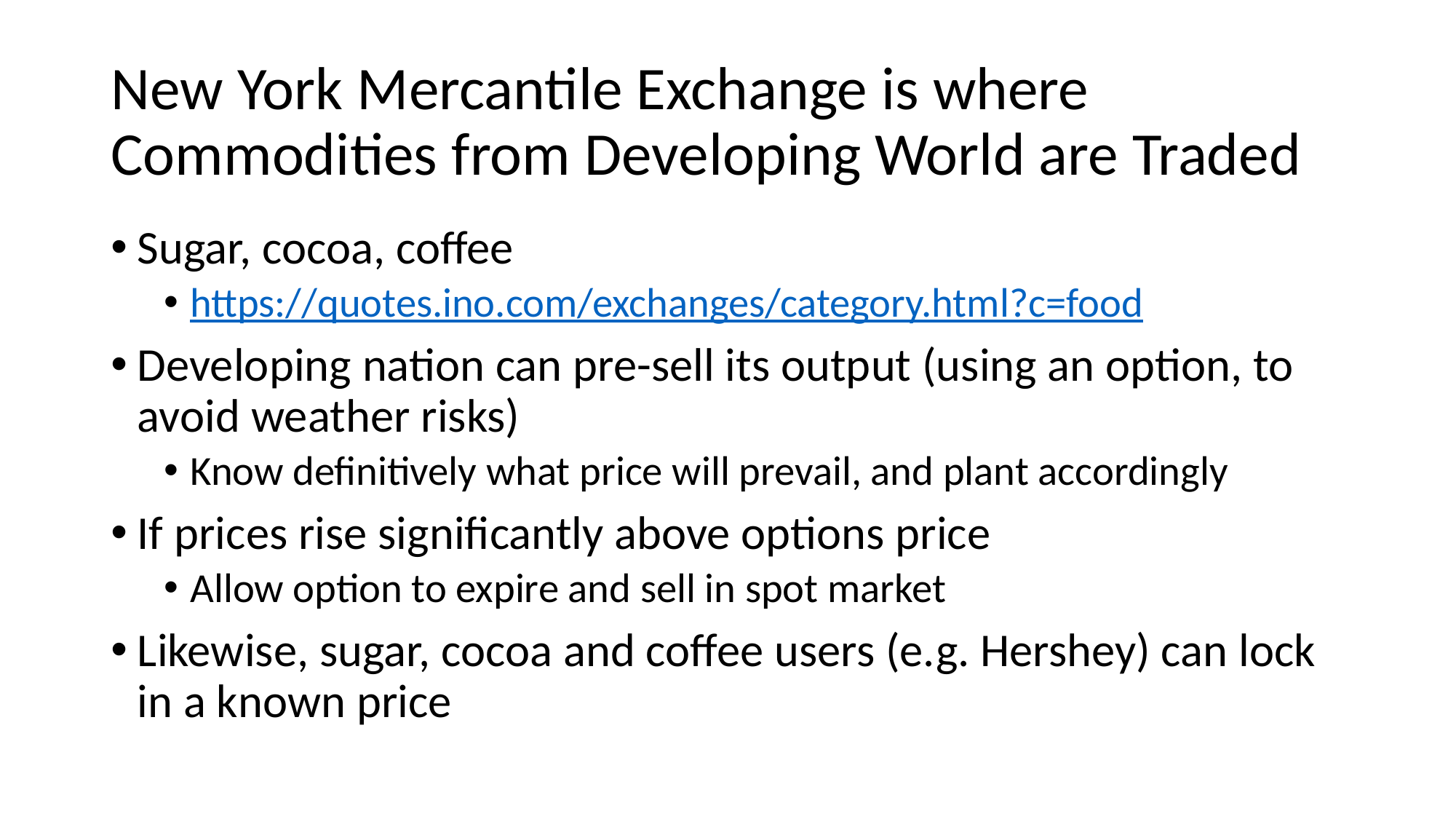

# New York Mercantile Exchange is where Commodities from Developing World are Traded
Sugar, cocoa, coffee
https://quotes.ino.com/exchanges/category.html?c=food
Developing nation can pre-sell its output (using an option, to avoid weather risks)
Know definitively what price will prevail, and plant accordingly
If prices rise significantly above options price
Allow option to expire and sell in spot market
Likewise, sugar, cocoa and coffee users (e.g. Hershey) can lock in a known price